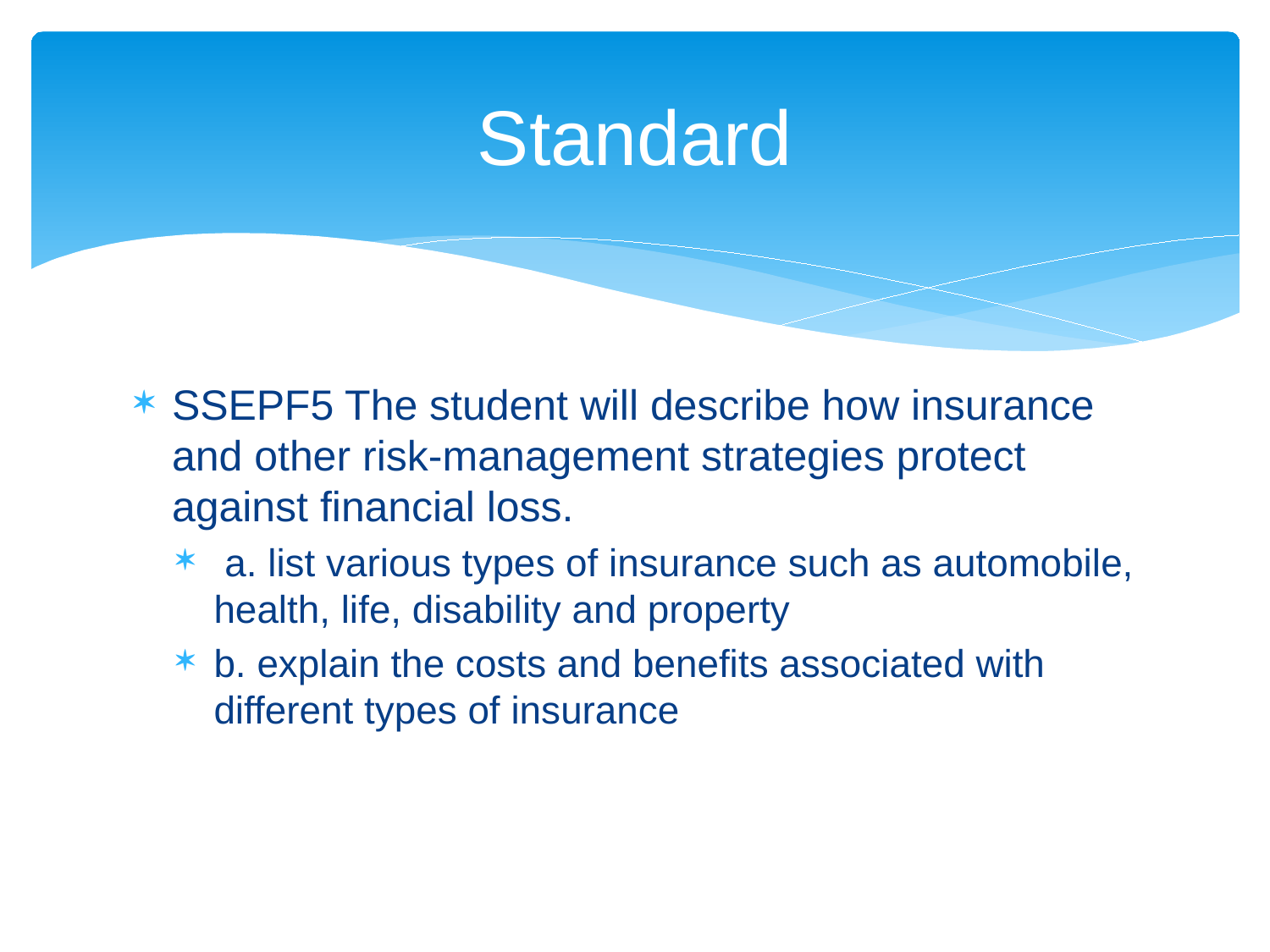

# Standard
SSEPF5 The student will describe how insurance and other risk-management strategies protect against financial loss.
 a. list various types of insurance such as automobile, health, life, disability and property
b. explain the costs and benefits associated with different types of insurance